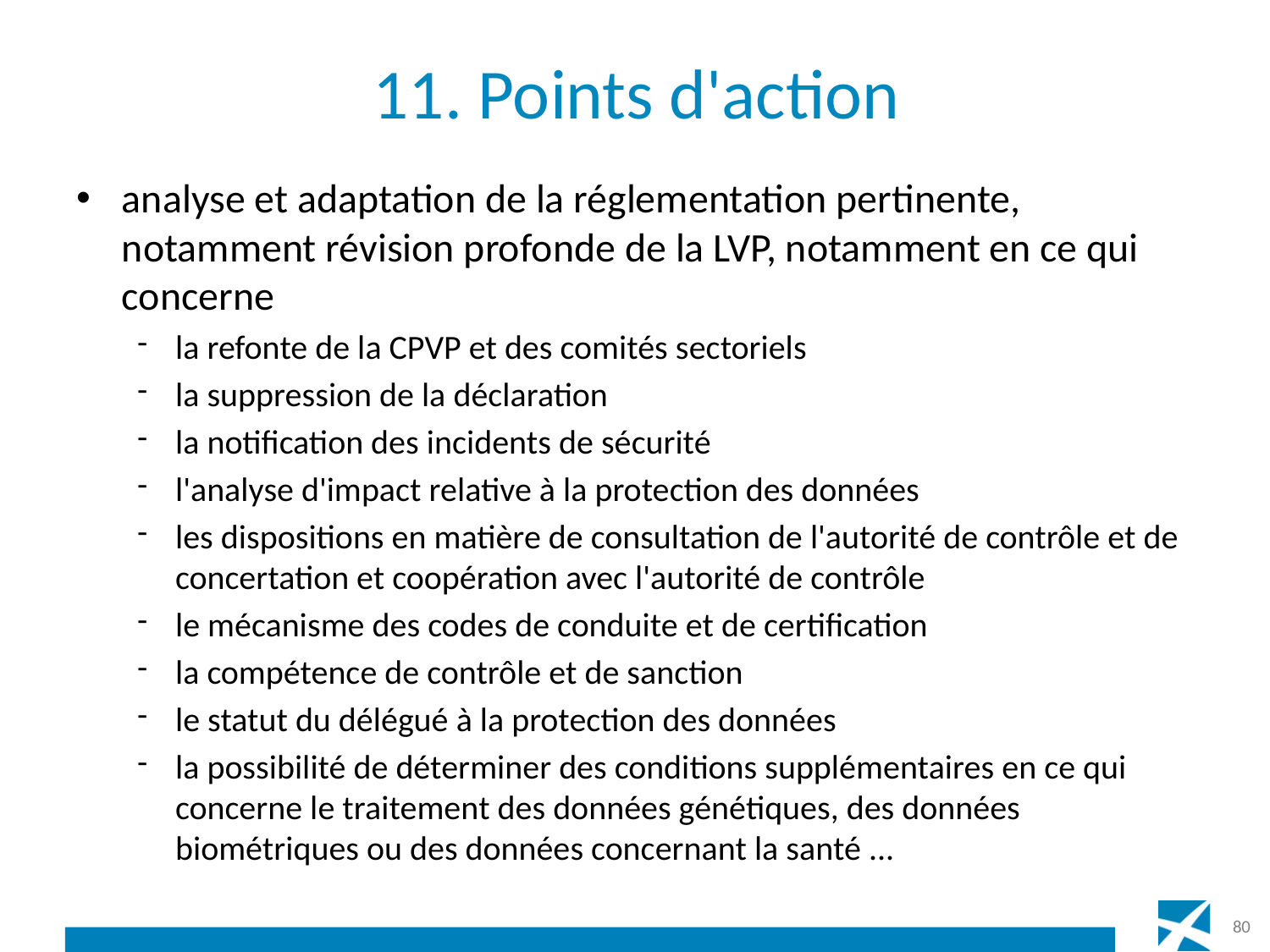

# 11. Points d'action
analyse et adaptation de la réglementation pertinente, notamment révision profonde de la LVP, notamment en ce qui concerne
la refonte de la CPVP et des comités sectoriels
la suppression de la déclaration
la notification des incidents de sécurité
l'analyse d'impact relative à la protection des données
les dispositions en matière de consultation de l'autorité de contrôle et de concertation et coopération avec l'autorité de contrôle
le mécanisme des codes de conduite et de certification
la compétence de contrôle et de sanction
le statut du délégué à la protection des données
la possibilité de déterminer des conditions supplémentaires en ce qui concerne le traitement des données génétiques, des données biométriques ou des données concernant la santé ...

80